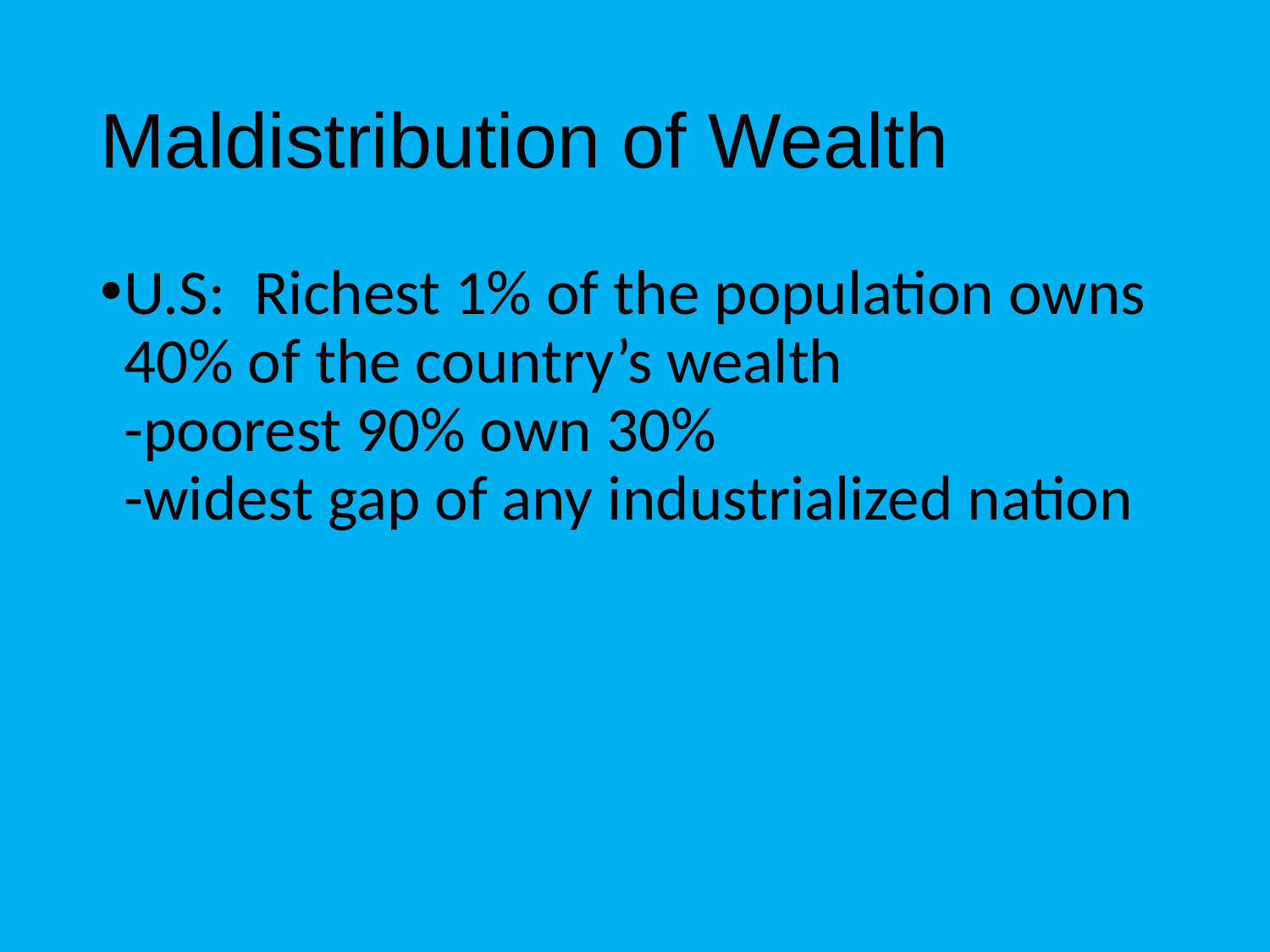

# Maldistribution of Wealth
U.S:  Richest 1% of the population owns 40% of the country’s wealth
-poorest 90% own 30%
-widest gap of any industrialized nation